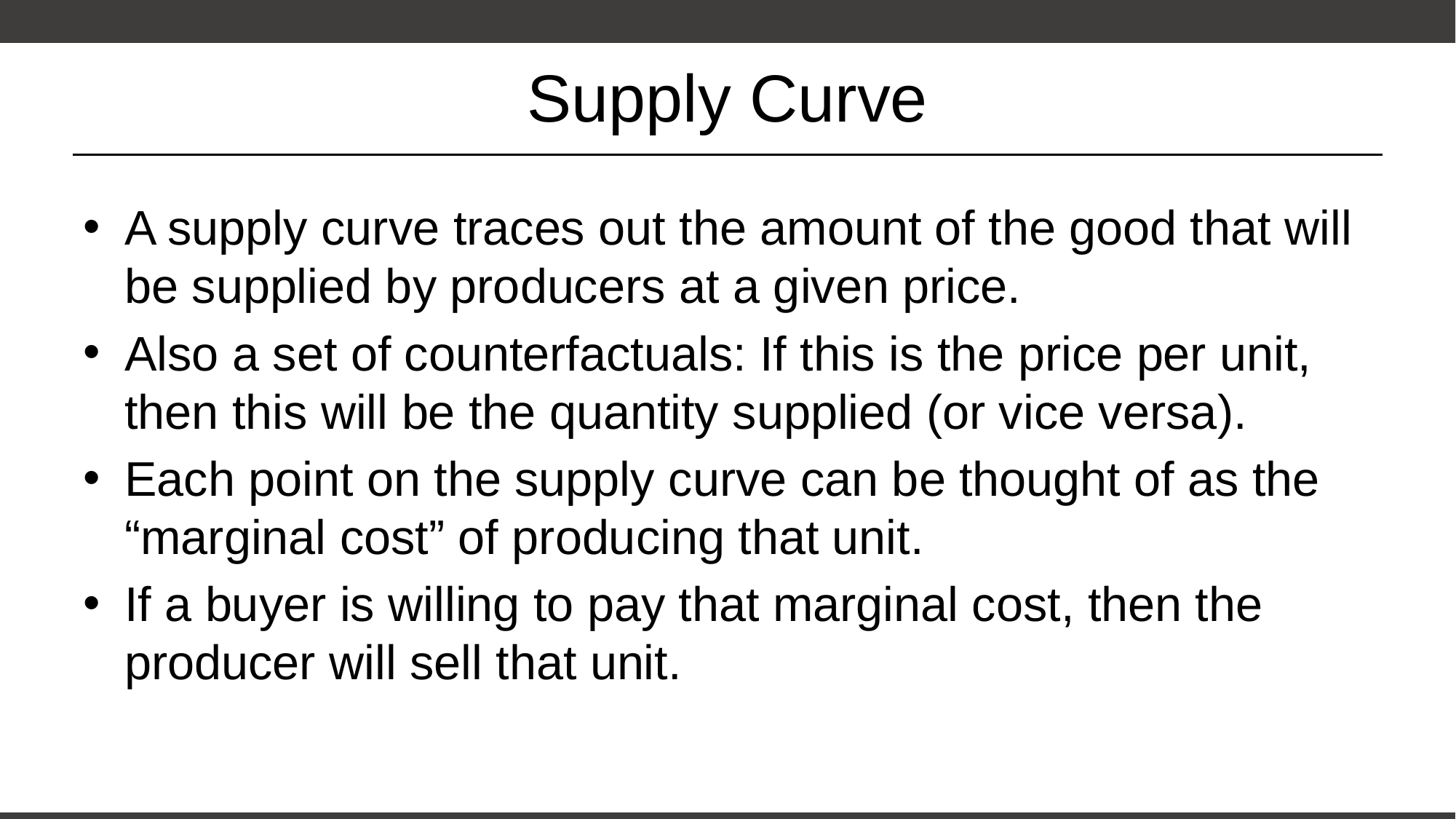

# Supply Curve
A supply curve traces out the amount of the good that will be supplied by producers at a given price.
Also a set of counterfactuals: If this is the price per unit, then this will be the quantity supplied (or vice versa).
Each point on the supply curve can be thought of as the “marginal cost” of producing that unit.
If a buyer is willing to pay that marginal cost, then the producer will sell that unit.